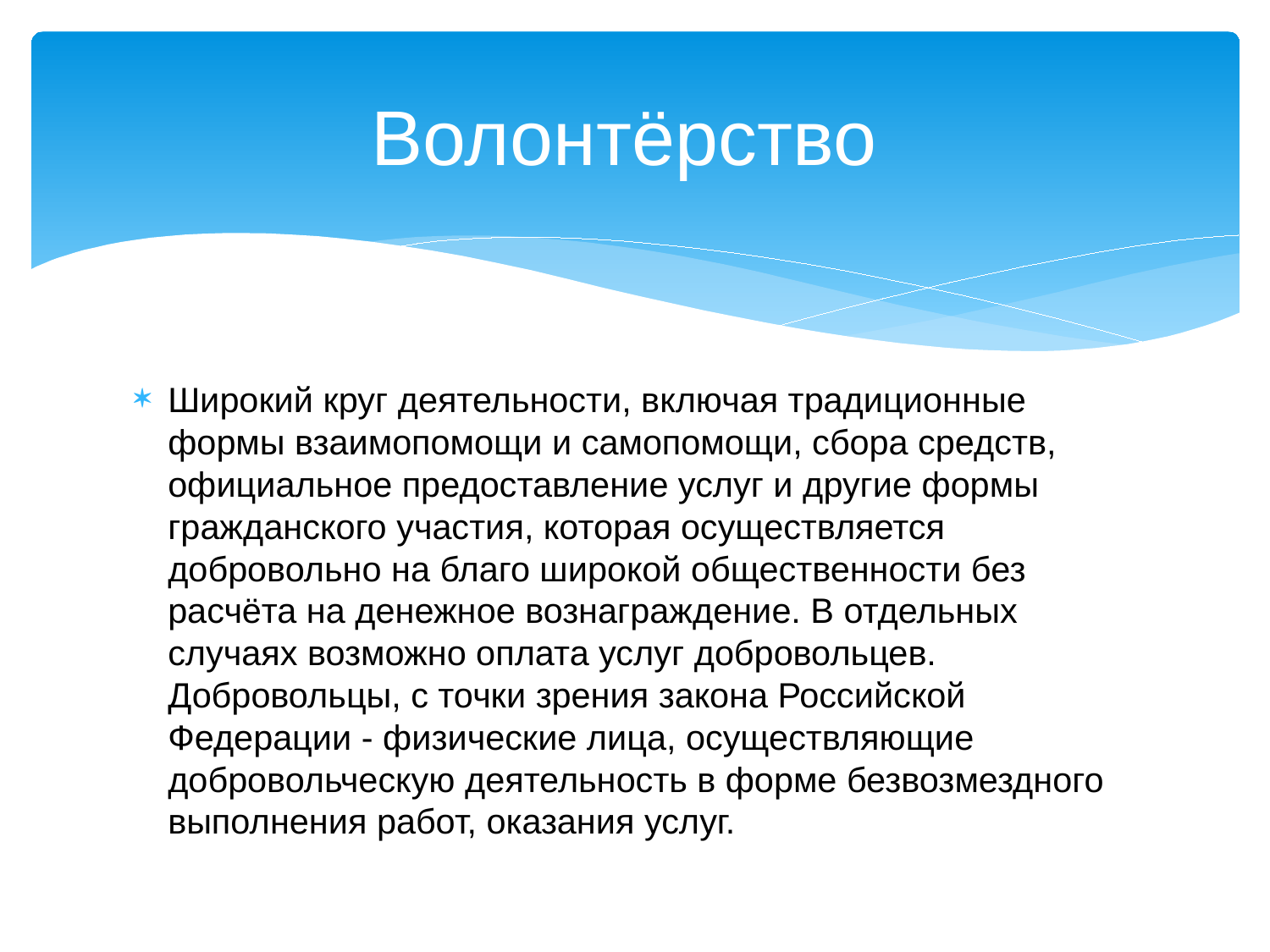

# Волонтёрство
Широкий круг деятельности, включая традиционные формы взаимопомощи и самопомощи, сбора средств, официальное предоставление услуг и другие формы гражданского участия, которая осуществляется добровольно на благо широкой общественности без расчёта на денежное вознаграждение. В отдельных случаях возможно оплата услуг добровольцев. Добровольцы, с точки зрения закона Российской Федерации - физические лица, осуществляющие добровольческую деятельность в форме безвозмездного выполнения работ, оказания услуг.